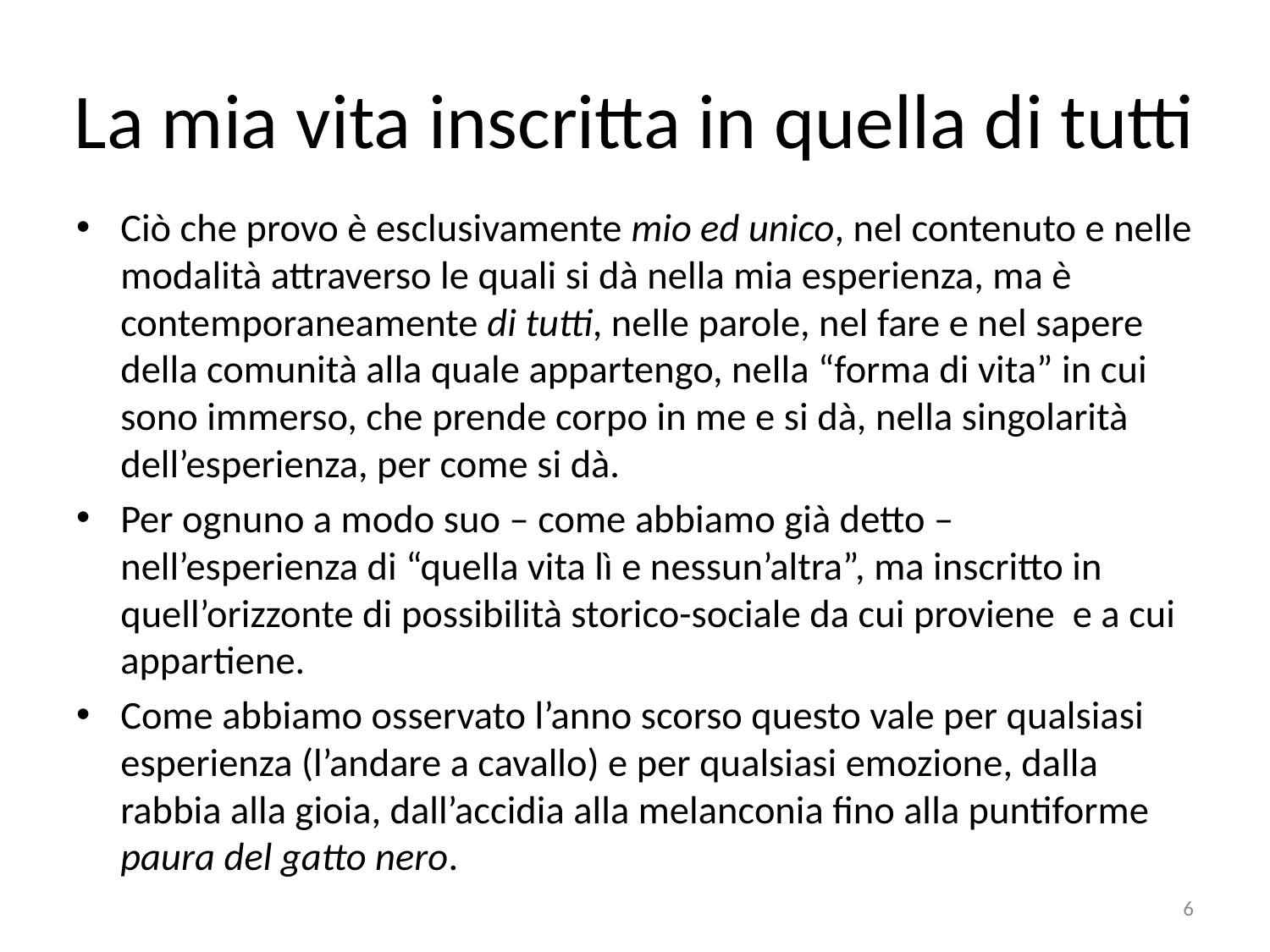

# La mia vita inscritta in quella di tutti
Ciò che provo è esclusivamente mio ed unico, nel contenuto e nelle modalità attraverso le quali si dà nella mia esperienza, ma è contemporaneamente di tutti, nelle parole, nel fare e nel sapere della comunità alla quale appartengo, nella “forma di vita” in cui sono immerso, che prende corpo in me e si dà, nella singolarità dell’esperienza, per come si dà.
Per ognuno a modo suo – come abbiamo già detto – nell’esperienza di “quella vita lì e nessun’altra”, ma inscritto in quell’orizzonte di possibilità storico-sociale da cui proviene  e a cui appartiene.
Come abbiamo osservato l’anno scorso questo vale per qualsiasi esperienza (l’andare a cavallo) e per qualsiasi emozione, dalla rabbia alla gioia, dall’accidia alla melanconia fino alla puntiforme paura del gatto nero.
6